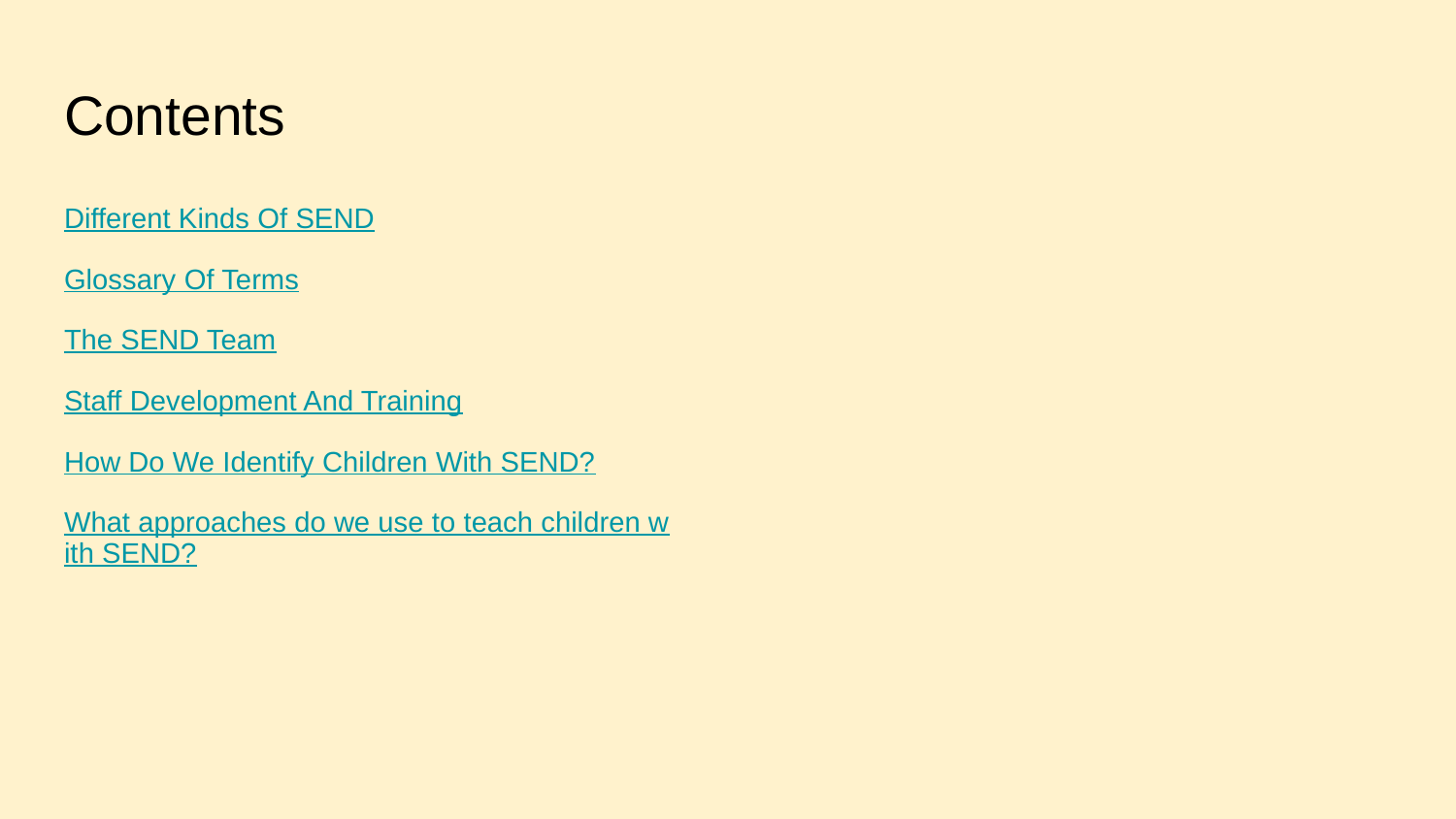

# Contents
Different Kinds Of SEND
Glossary Of Terms
The SEND Team
Staff Development And Training
How Do We Identify Children With SEND?
What approaches do we use to teach children with SEND?